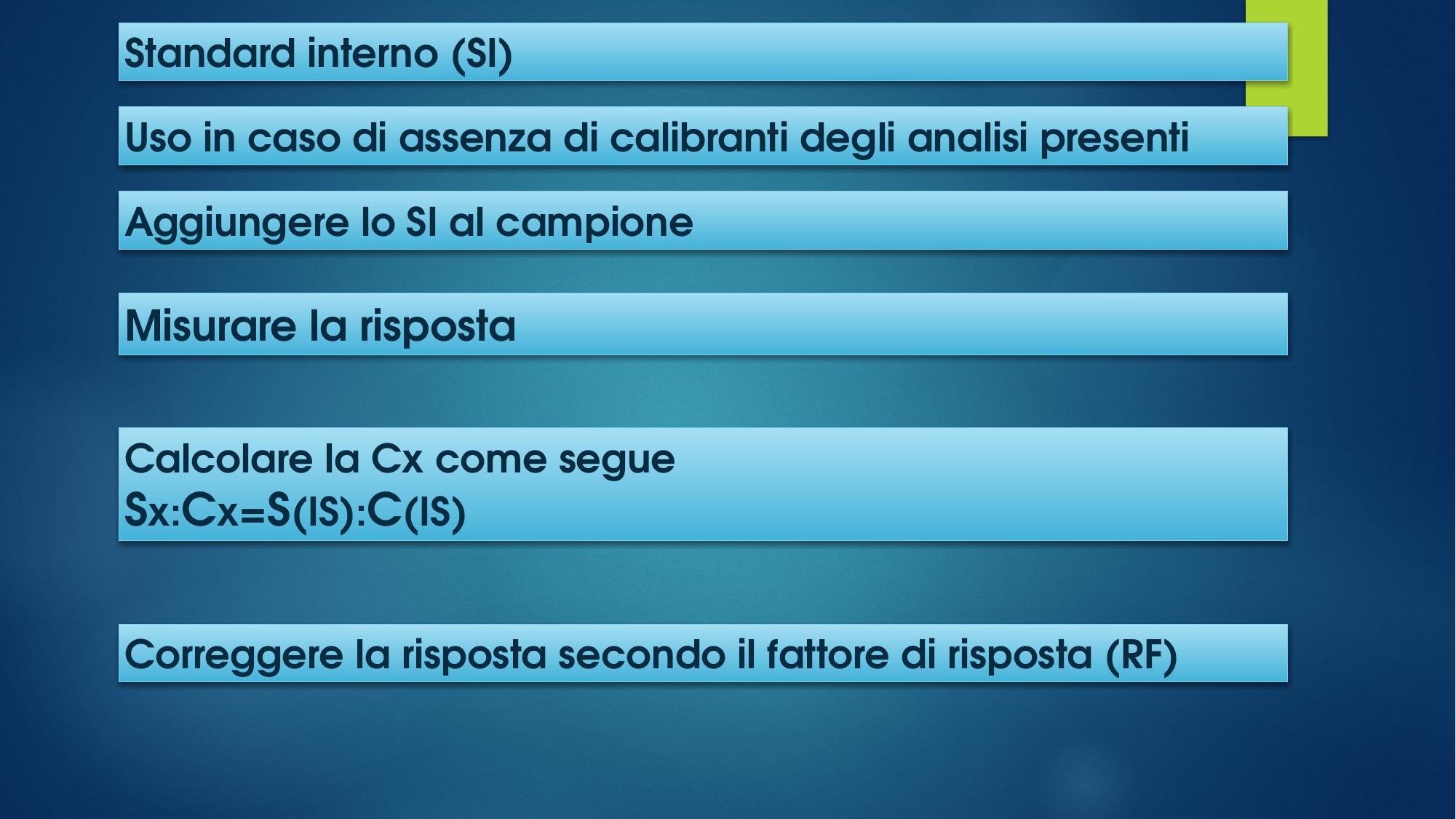

Standard interno (SI)
Uso in caso di assenza di calibranti degli analisi presenti
Aggiungere lo SI al campione
Misurare la risposta
Calcolare la Cx come segue
Sx:Cx=S(IS):C(IS)
Correggere la risposta secondo il fattore di risposta (RF)